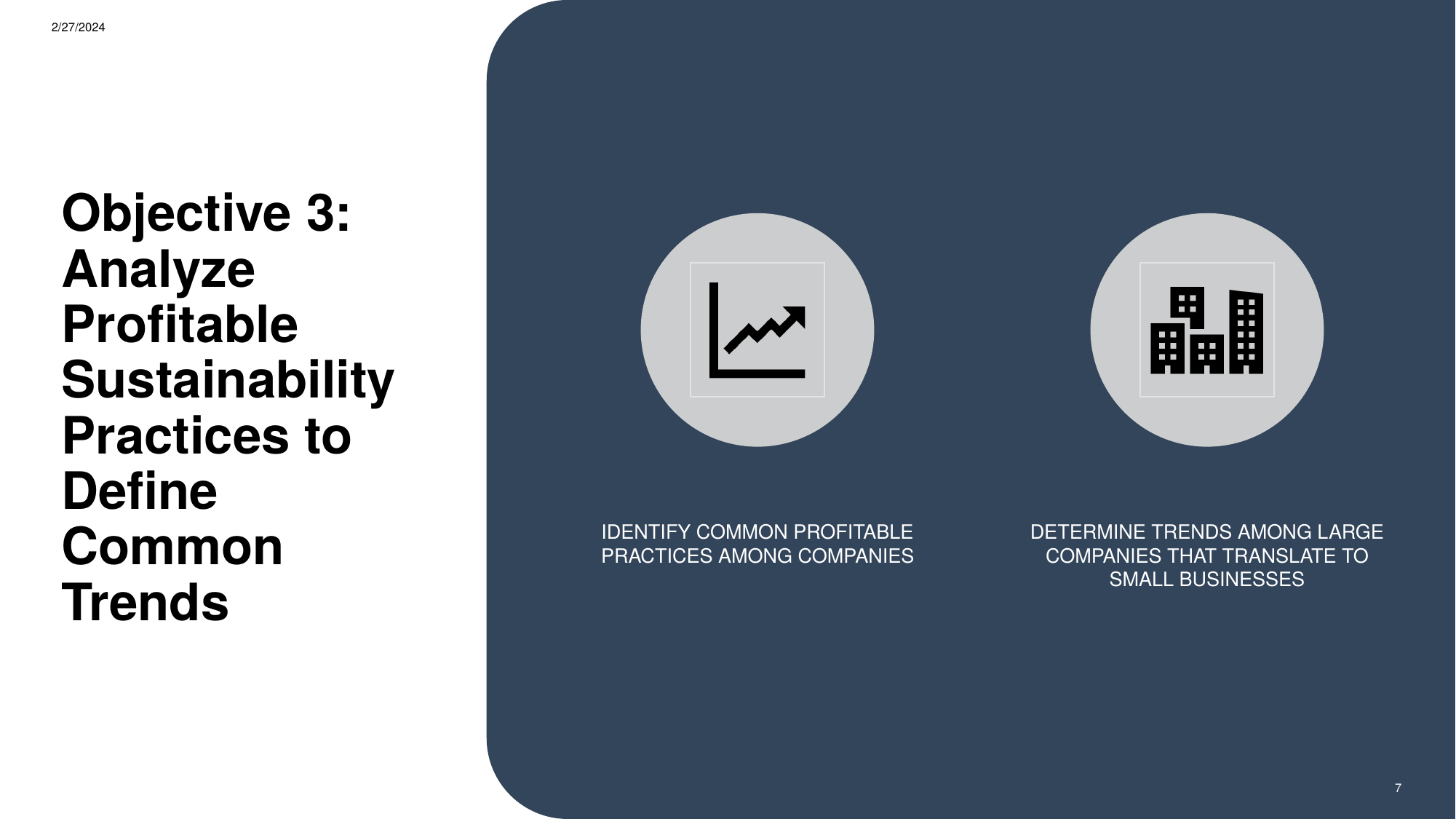

2/27/2024
Identify common profitable practices among companies
Determine trends among large companies that translate to small businesses
# Objective 3: Analyze Profitable Sustainability Practices to Define Common Trends
7